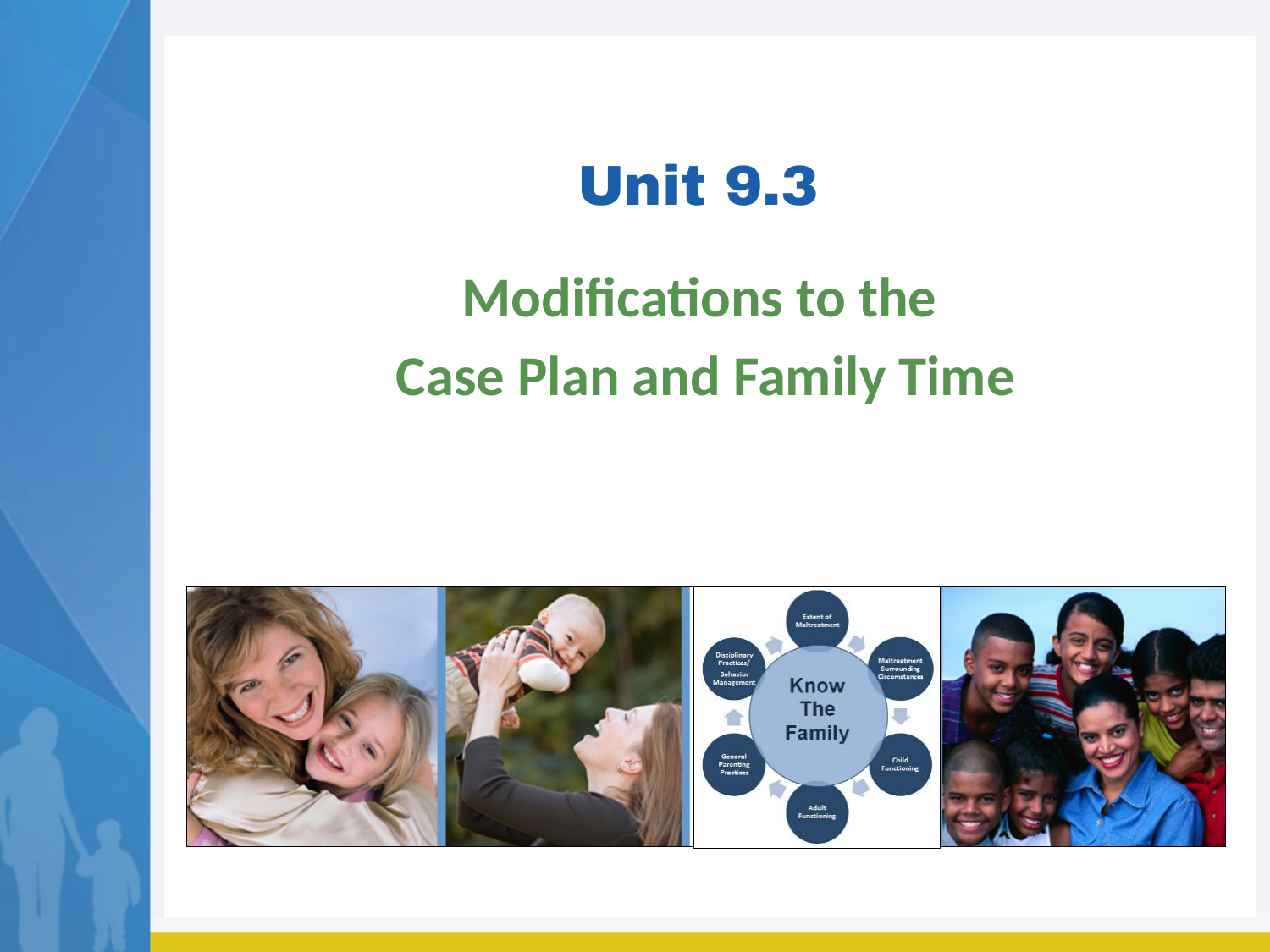

# Unit 9.3
Modifications to the
Case Plan and Family Time